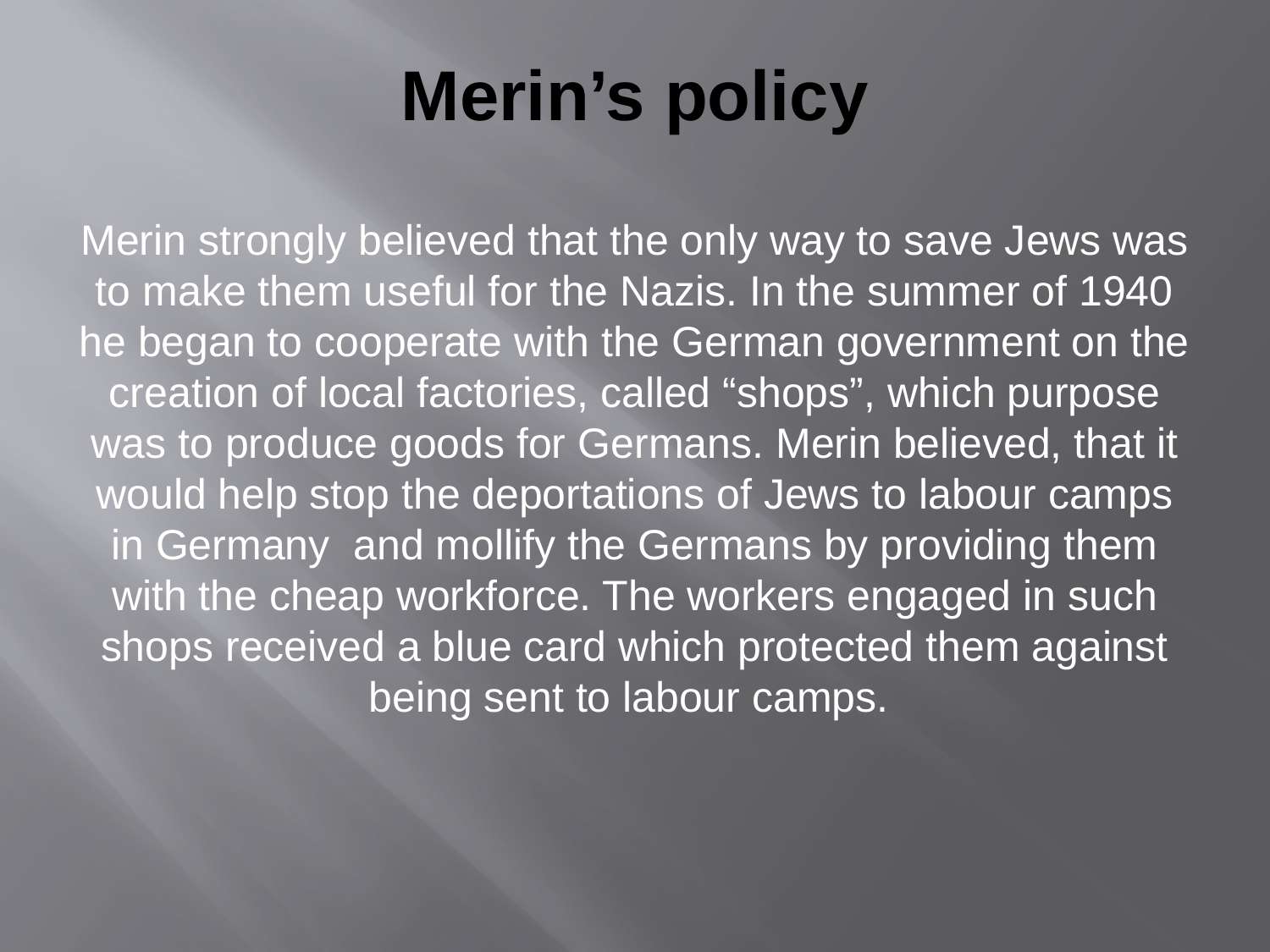

# Merin’s policy
Merin strongly believed that the only way to save Jews was to make them useful for the Nazis. In the summer of 1940 he began to cooperate with the German government on the creation of local factories, called “shops”, which purpose was to produce goods for Germans. Merin believed, that it would help stop the deportations of Jews to labour camps in Germany  and mollify the Germans by providing them with the cheap workforce. The workers engaged in such shops received a blue card which protected them against being sent to labour camps.